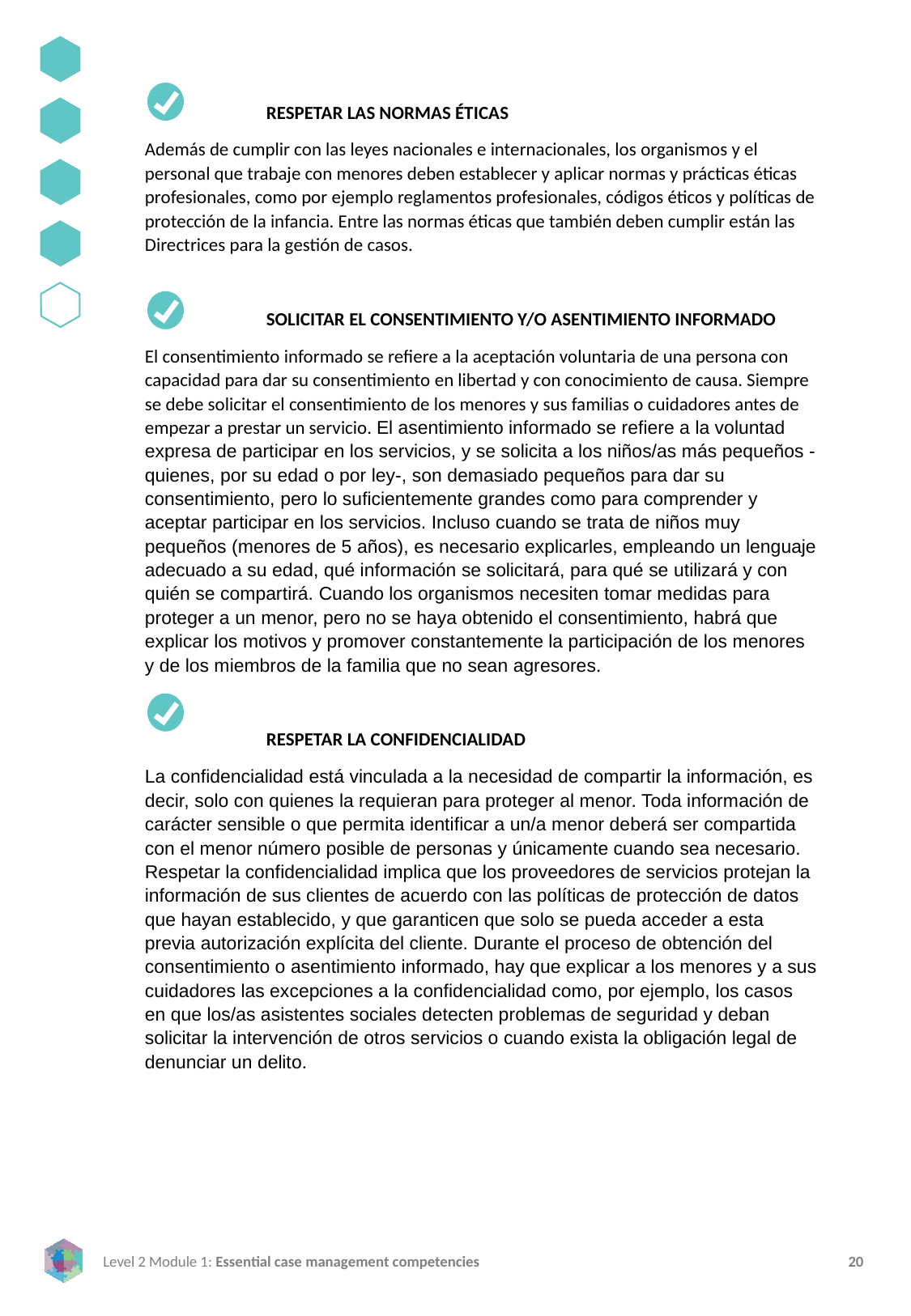

RESPETAR LAS NORMAS ÉTICAS
Además de cumplir con las leyes nacionales e internacionales, los organismos y el personal que trabaje con menores deben establecer y aplicar normas y prácticas éticas profesionales, como por ejemplo reglamentos profesionales, códigos éticos y políticas de protección de la infancia. Entre las normas éticas que también deben cumplir están las Directrices para la gestión de casos.

	SOLICITAR EL CONSENTIMIENTO Y/O ASENTIMIENTO INFORMADO
El consentimiento informado se refiere a la aceptación voluntaria de una persona con capacidad para dar su consentimiento en libertad y con conocimiento de causa. Siempre se debe solicitar el consentimiento de los menores y sus familias o cuidadores antes de empezar a prestar un servicio. El asentimiento informado se refiere a la voluntad expresa de participar en los servicios, y se solicita a los niños/as más pequeños -quienes, por su edad o por ley-, son demasiado pequeños para dar su consentimiento, pero lo suficientemente grandes como para comprender y aceptar participar en los servicios. Incluso cuando se trata de niños muy pequeños (menores de 5 años), es necesario explicarles, empleando un lenguaje adecuado a su edad, qué información se solicitará, para qué se utilizará y con quién se compartirá. Cuando los organismos necesiten tomar medidas para proteger a un menor, pero no se haya obtenido el consentimiento, habrá que explicar los motivos y promover constantemente la participación de los menores y de los miembros de la familia que no sean agresores.

	RESPETAR LA CONFIDENCIALIDAD
La confidencialidad está vinculada a la necesidad de compartir la información, es decir, solo con quienes la requieran para proteger al menor. Toda información de carácter sensible o que permita identificar a un/a menor deberá ser compartida con el menor número posible de personas y únicamente cuando sea necesario. Respetar la confidencialidad implica que los proveedores de servicios protejan la información de sus clientes de acuerdo con las políticas de protección de datos que hayan establecido, y que garanticen que solo se pueda acceder a esta previa autorización explícita del cliente. Durante el proceso de obtención del consentimiento o asentimiento informado, hay que explicar a los menores y a sus cuidadores las excepciones a la confidencialidad como, por ejemplo, los casos en que los/as asistentes sociales detecten problemas de seguridad y deban solicitar la intervención de otros servicios o cuando exista la obligación legal de denunciar un delito.